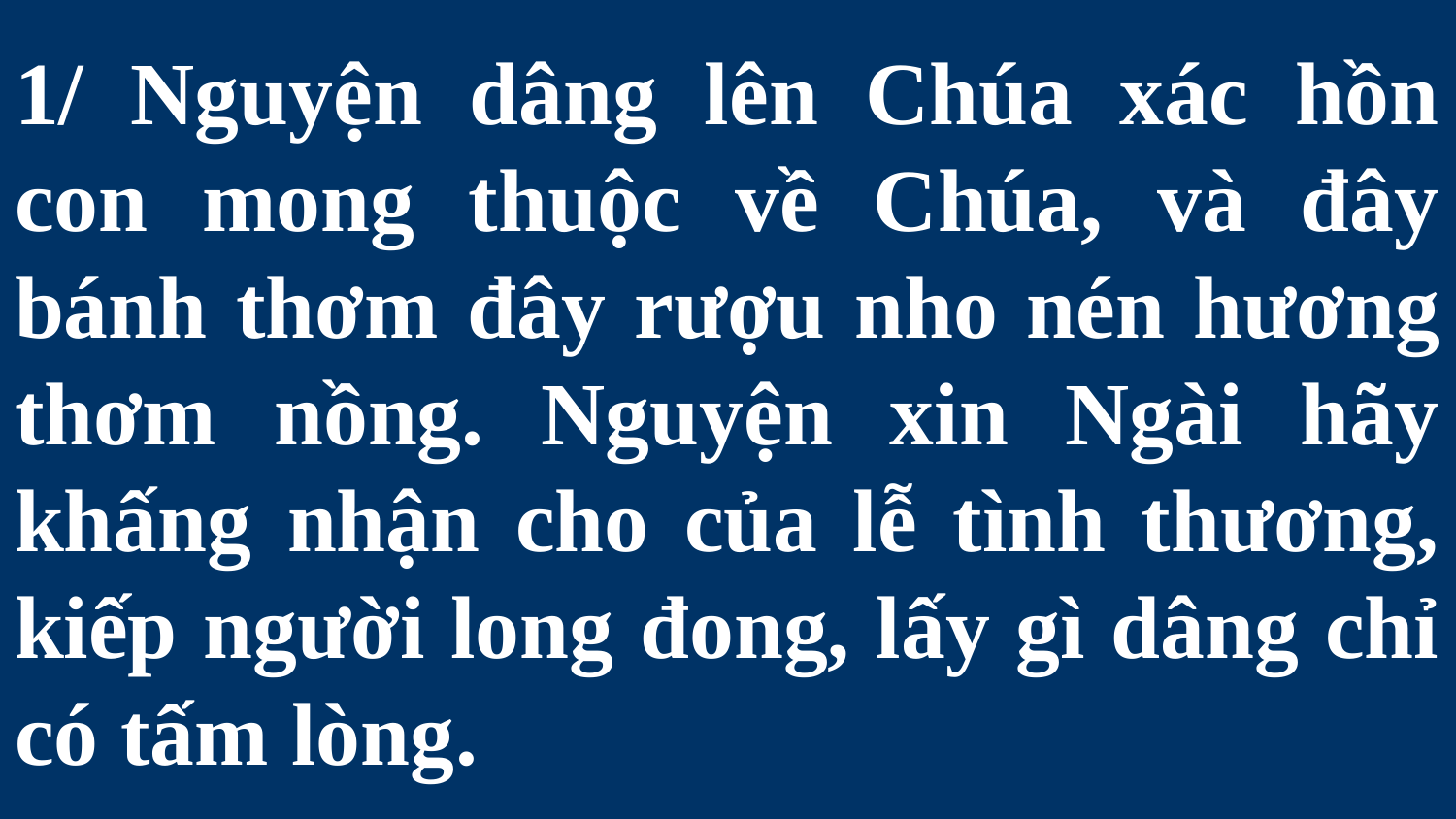

# 1/ Nguyện dâng lên Chúa xác hồn con mong thuộc về Chúa, và đây bánh thơm đây rượu nho nén hương thơm nồng. Nguyện xin Ngài hãy khấng nhận cho của lễ tình thương, kiếp người long đong, lấy gì dâng chỉ có tấm lòng.